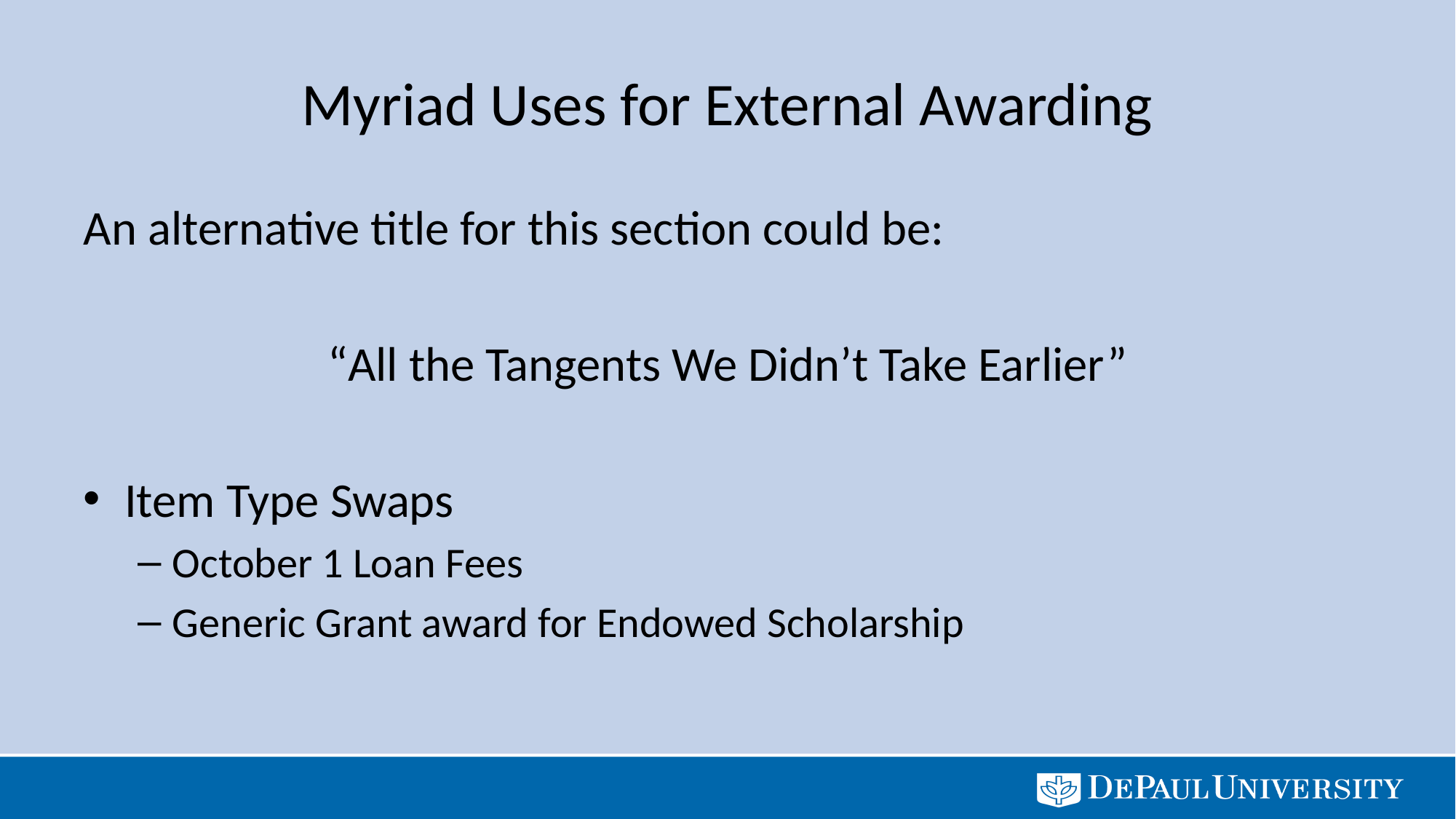

# Myriad Uses for External Awarding
An alternative title for this section could be:

“All the Tangents We Didn’t Take Earlier”

Item Type Swaps
October 1 Loan Fees
Generic Grant award for Endowed Scholarship